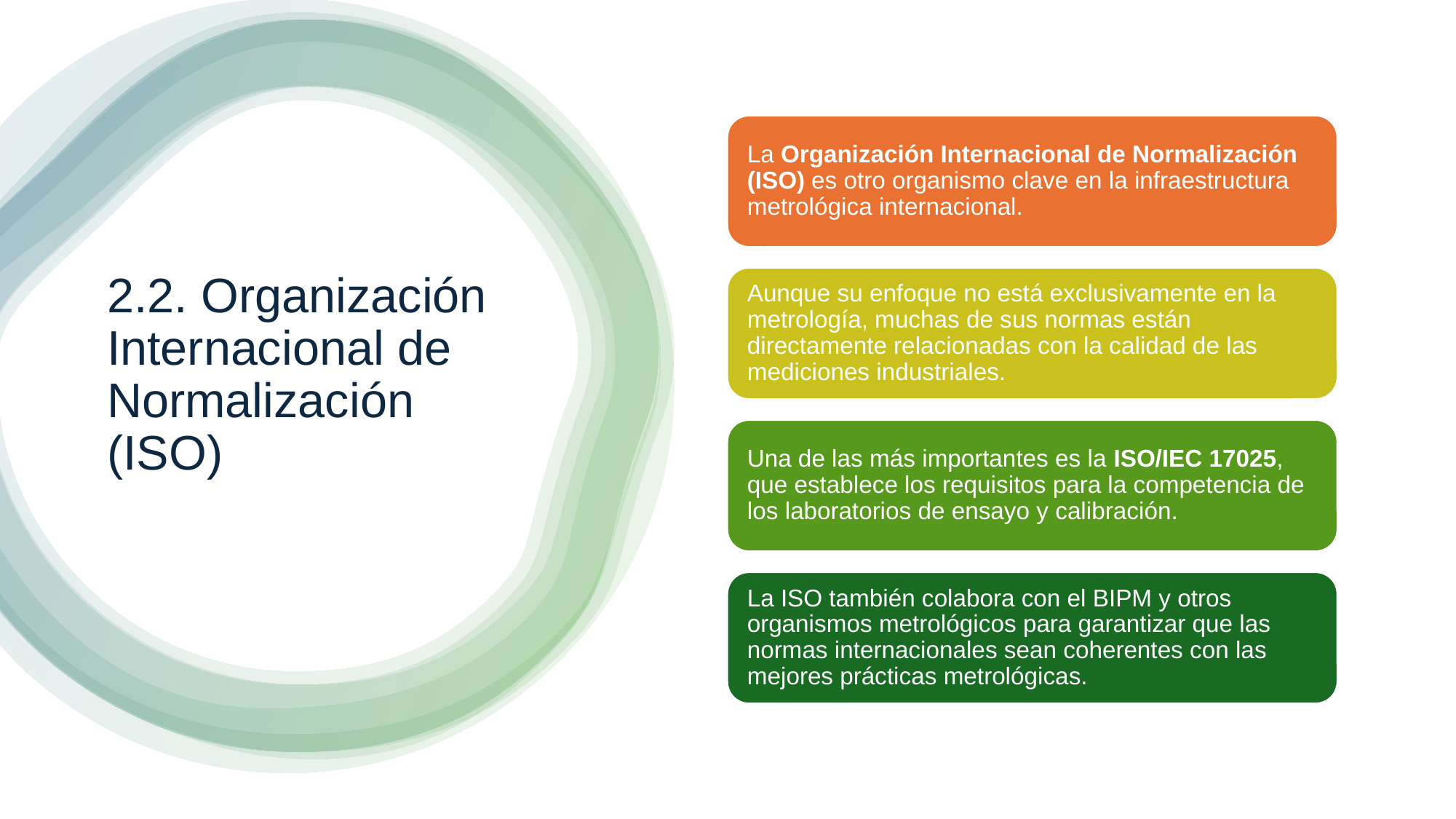

La Organización Internacional de Normalización (ISO) es otro organismo clave en la infraestructura metrológica internacional.
Aunque su enfoque no está exclusivamente en la metrología, muchas de sus normas están directamente relacionadas con la calidad de las mediciones industriales.
Una de las más importantes es la ISO/IEC 17025, que establece los requisitos para la competencia de los laboratorios de ensayo y calibración.
La ISO también colabora con el BIPM y otros organismos metrológicos para garantizar que las normas internacionales sean coherentes con las mejores prácticas metrológicas.
# 2.2. Organización Internacional de Normalización (ISO)